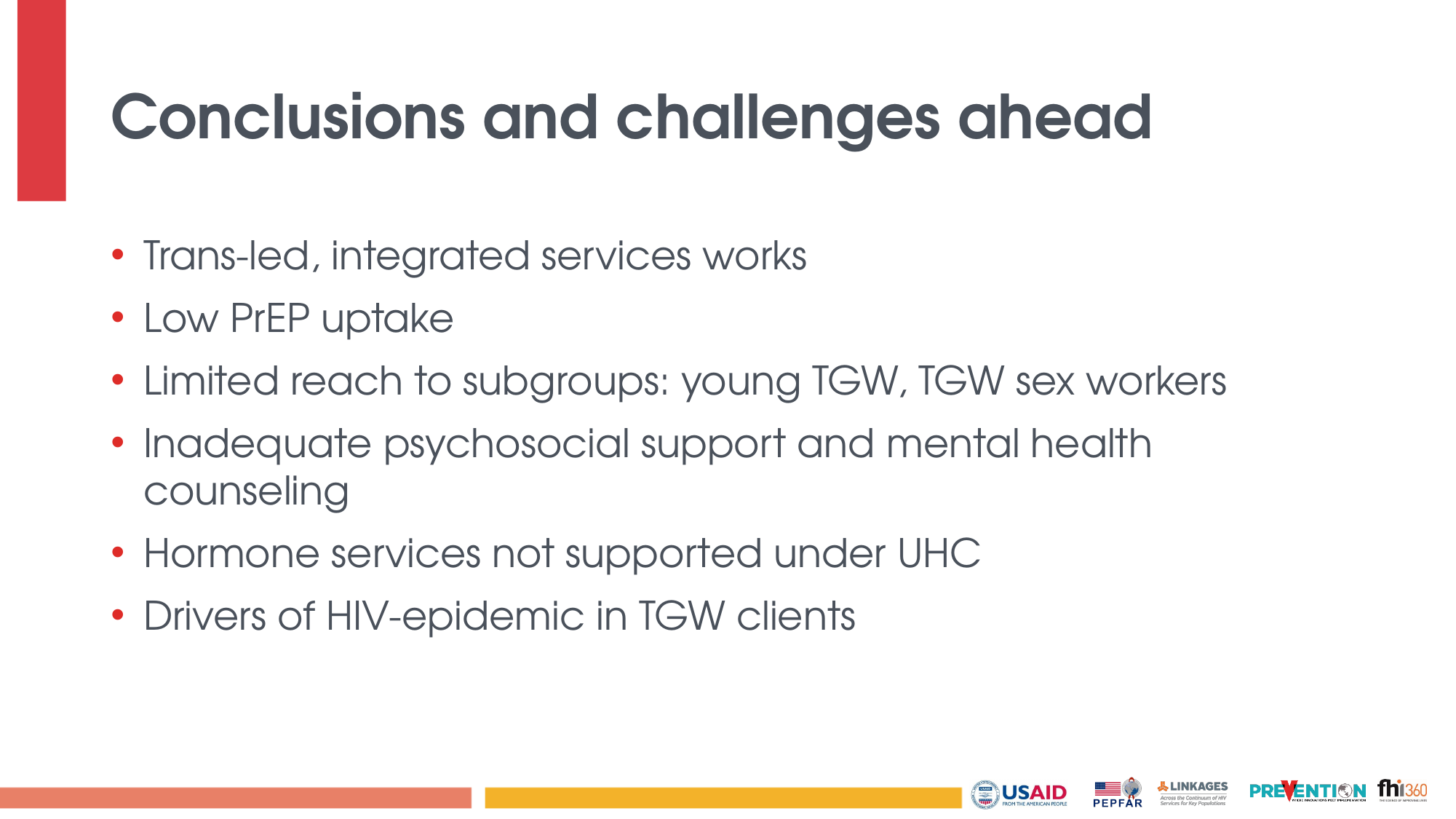

# Conclusions and challenges ahead
Trans-led, integrated services works
Low PrEP uptake
Limited reach to subgroups: young TGW, TGW sex workers
Inadequate psychosocial support and mental health counseling
Hormone services not supported under UHC
Drivers of HIV-epidemic in TGW clients